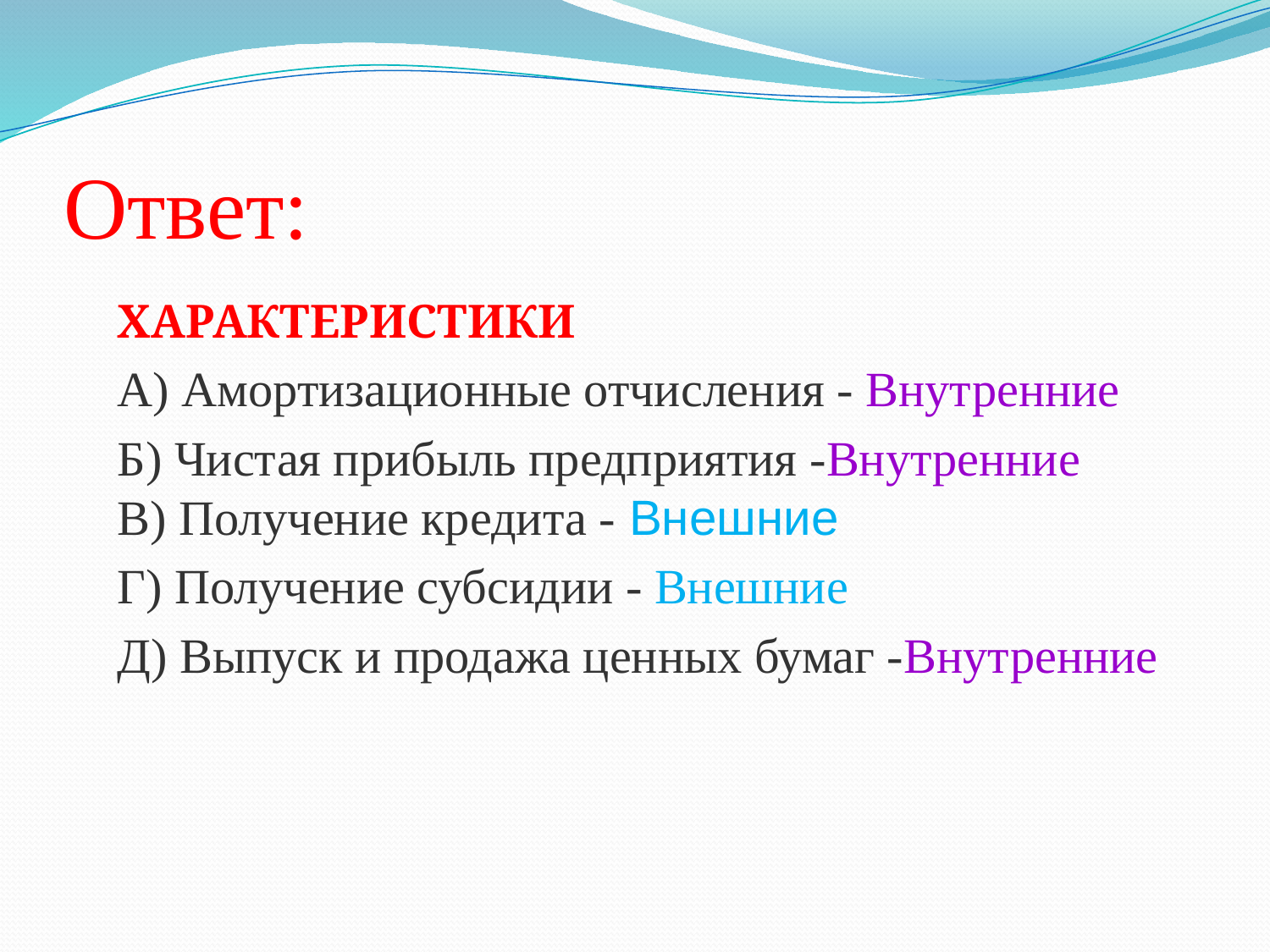

# Ответ:
ХАРАКТЕРИСТИКИ
А) Амортизационные отчисления - Внутренние
Б) Чистая прибыль предприятия -Внутренние
В) Получение кредита - Внешние
Г) Получение субсидии - Внешние
Д) Выпуск и продажа ценных бумаг -Внутренние